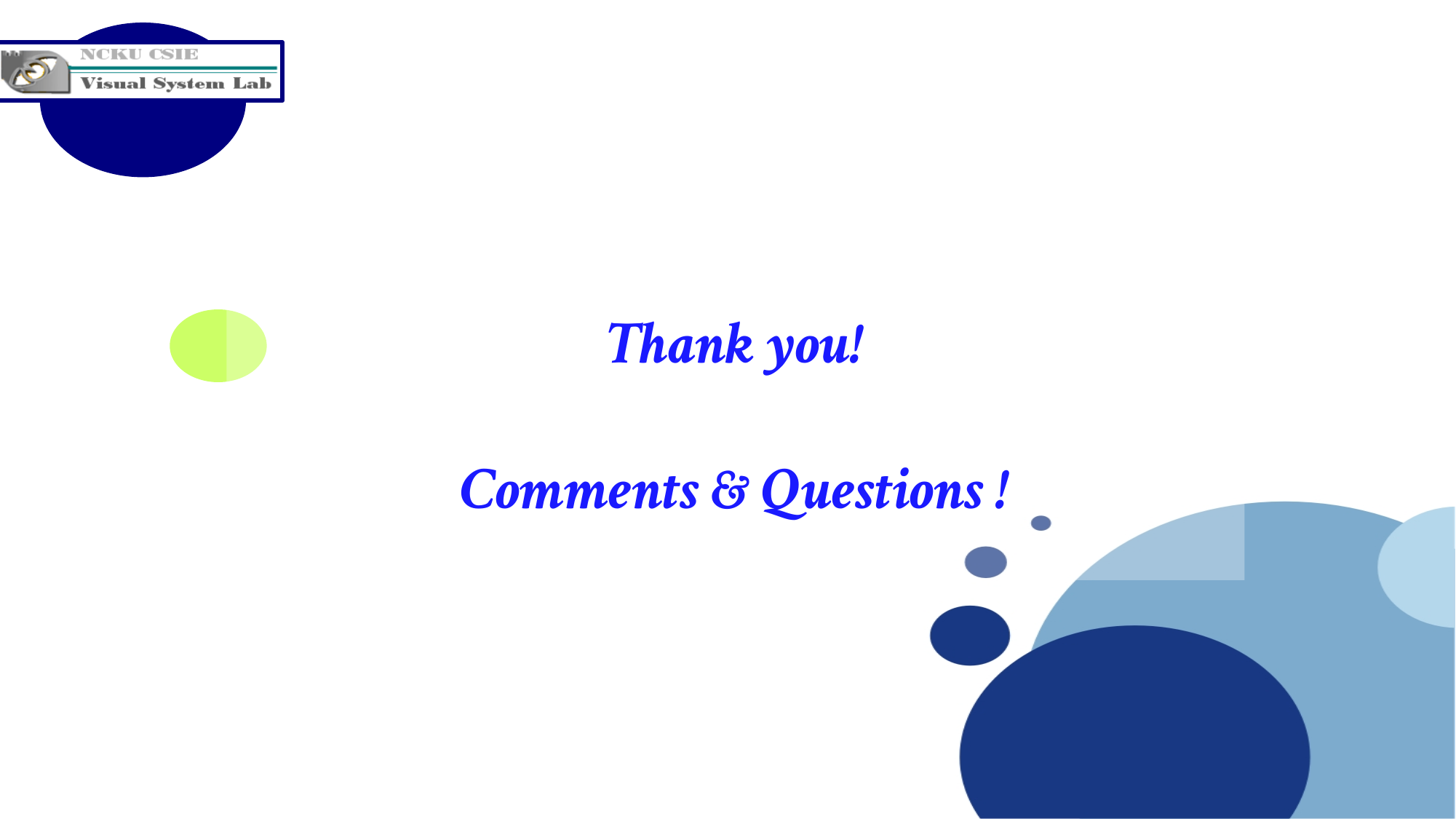

# Thank you! Comments & Questions !